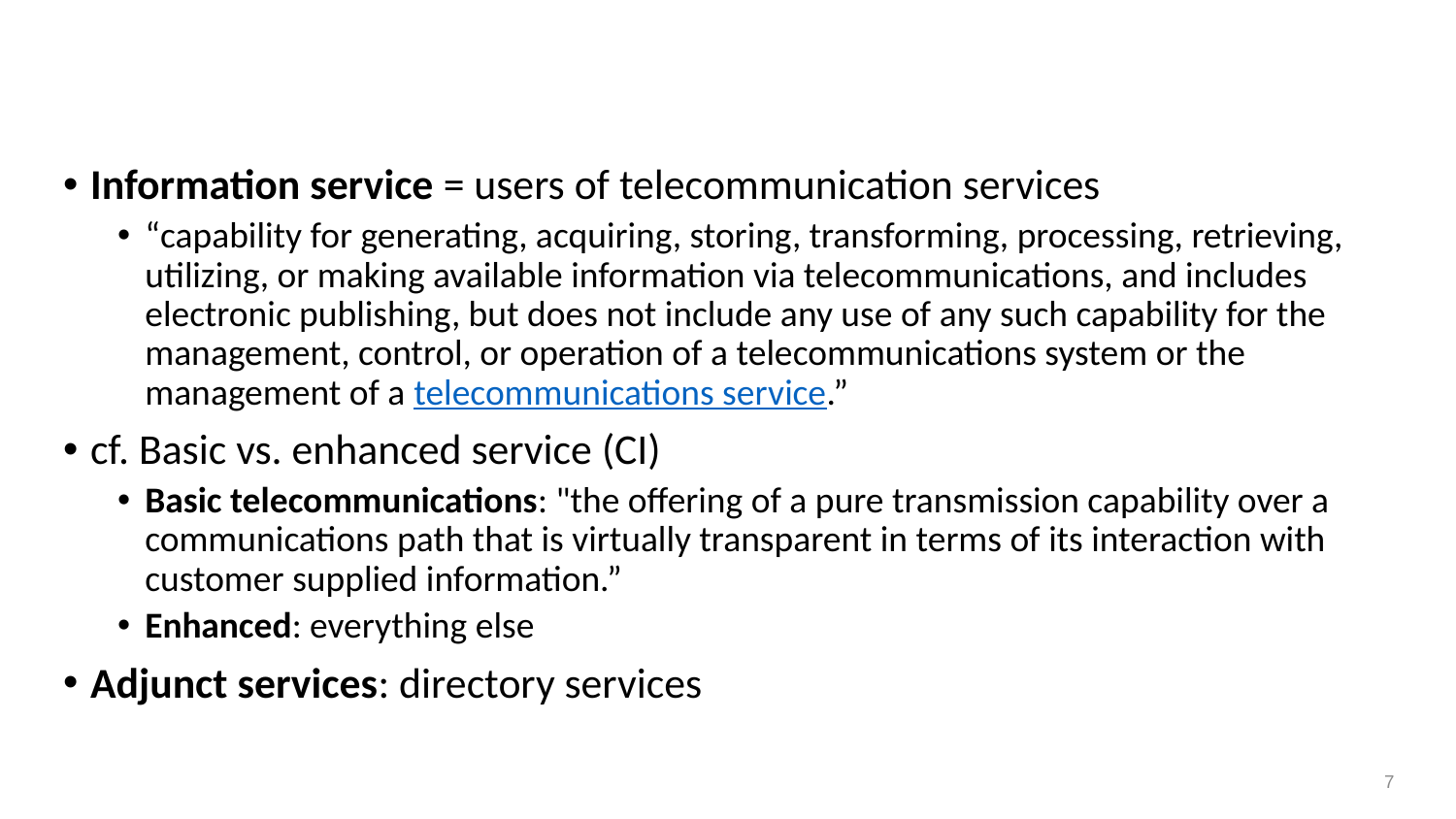

# More definitions
Information service = users of telecommunication services
“capability for generating, acquiring, storing, transforming, processing, retrieving, utilizing, or making available information via telecommunications, and includes electronic publishing, but does not include any use of any such capability for the management, control, or operation of a telecommunications system or the management of a telecommunications service.”
cf. Basic vs. enhanced service (CI)
Basic telecommunications: "the offering of a pure transmission capability over a communications path that is virtually transparent in terms of its interaction with customer supplied information.”
Enhanced: everything else
Adjunct services: directory services
7